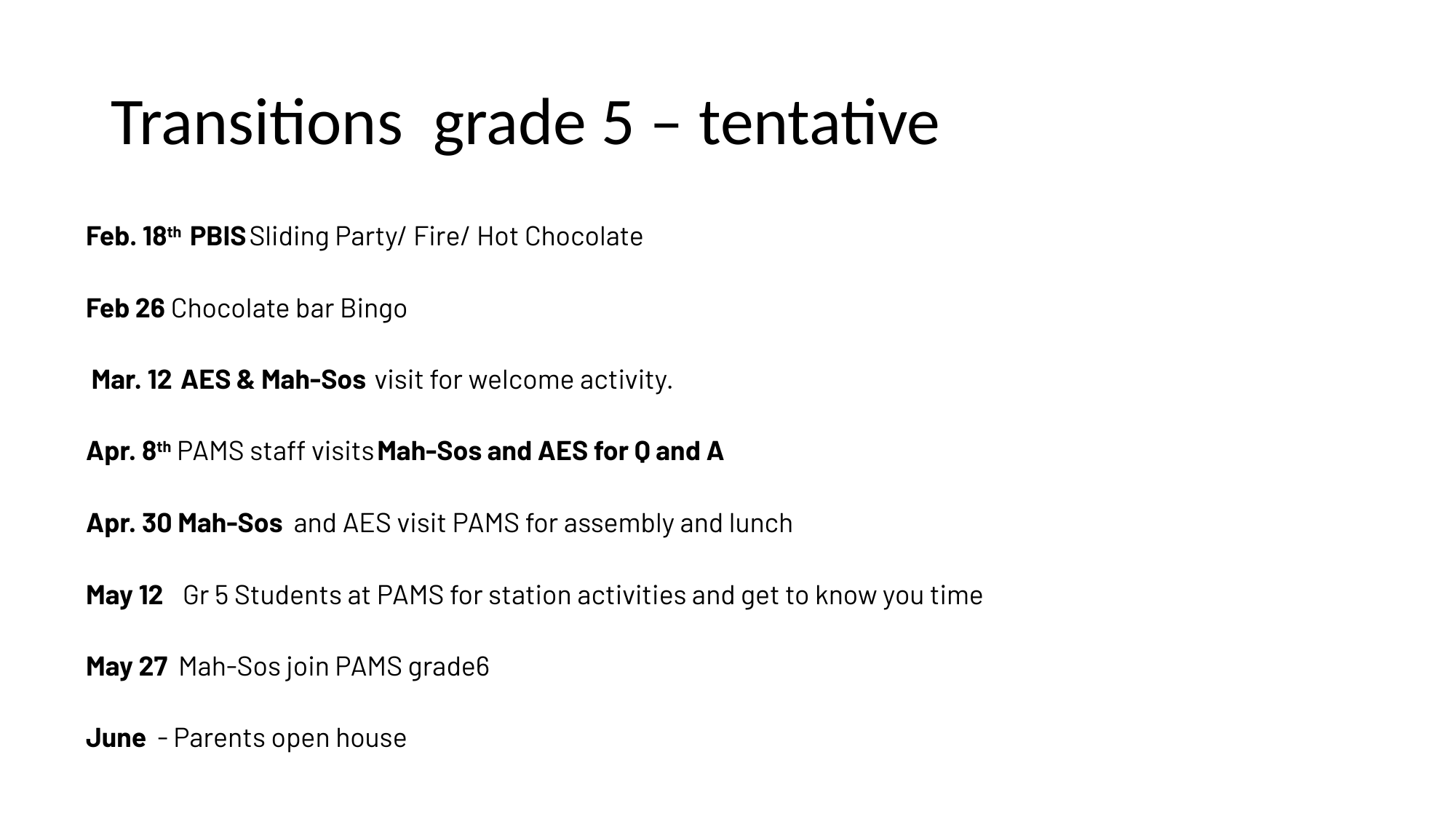

# Transitions  grade 5 – tentative
Feb. 18th  PBIS Sliding Party/ Fire/ Hot Chocolate

Feb 26 Chocolate bar Bingo

 Mar. 12  AES & Mah-Sos  visit for welcome activity.

Apr. 8th PAMS staff visits Mah-Sos and AES for Q and A

Apr. 30 Mah-Sos  and AES visit PAMS for assembly and lunch

May 12    Gr 5 Students at PAMS for station activities and get to know you time

May 27  Mah-Sos join PAMS grade6

June  - Parents open house